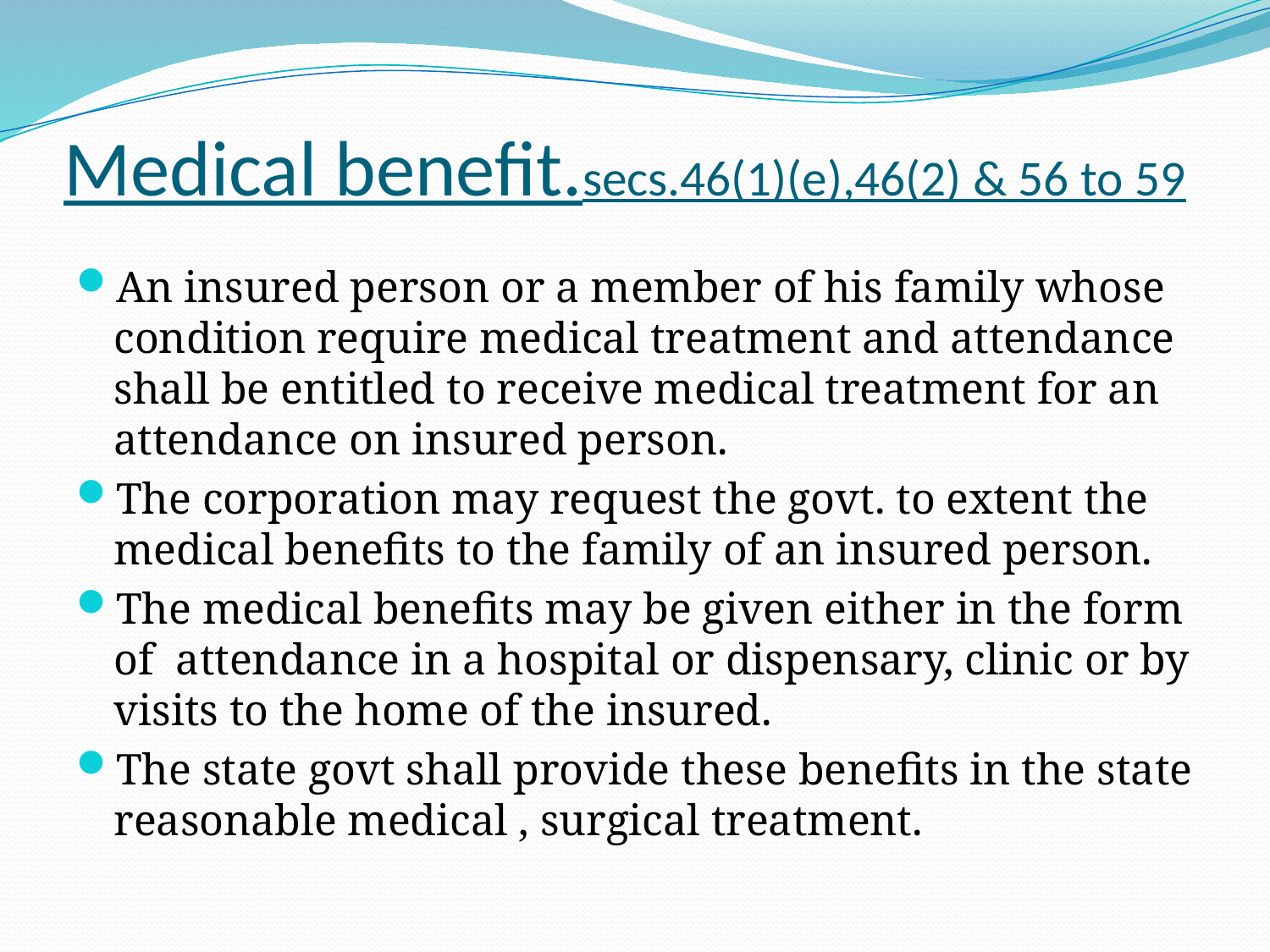

# Medical benefit.secs.46(1)(e),46(2) & 56 to 59
An insured person or a member of his family whose condition require medical treatment and attendance shall be entitled to receive medical treatment for an attendance on insured person.
The corporation may request the govt. to extent the medical benefits to the family of an insured person.
The medical benefits may be given either in the form of  attendance in a hospital or dispensary, clinic or by visits to the home of the insured.
The state govt shall provide these benefits in the state reasonable medical , surgical treatment.